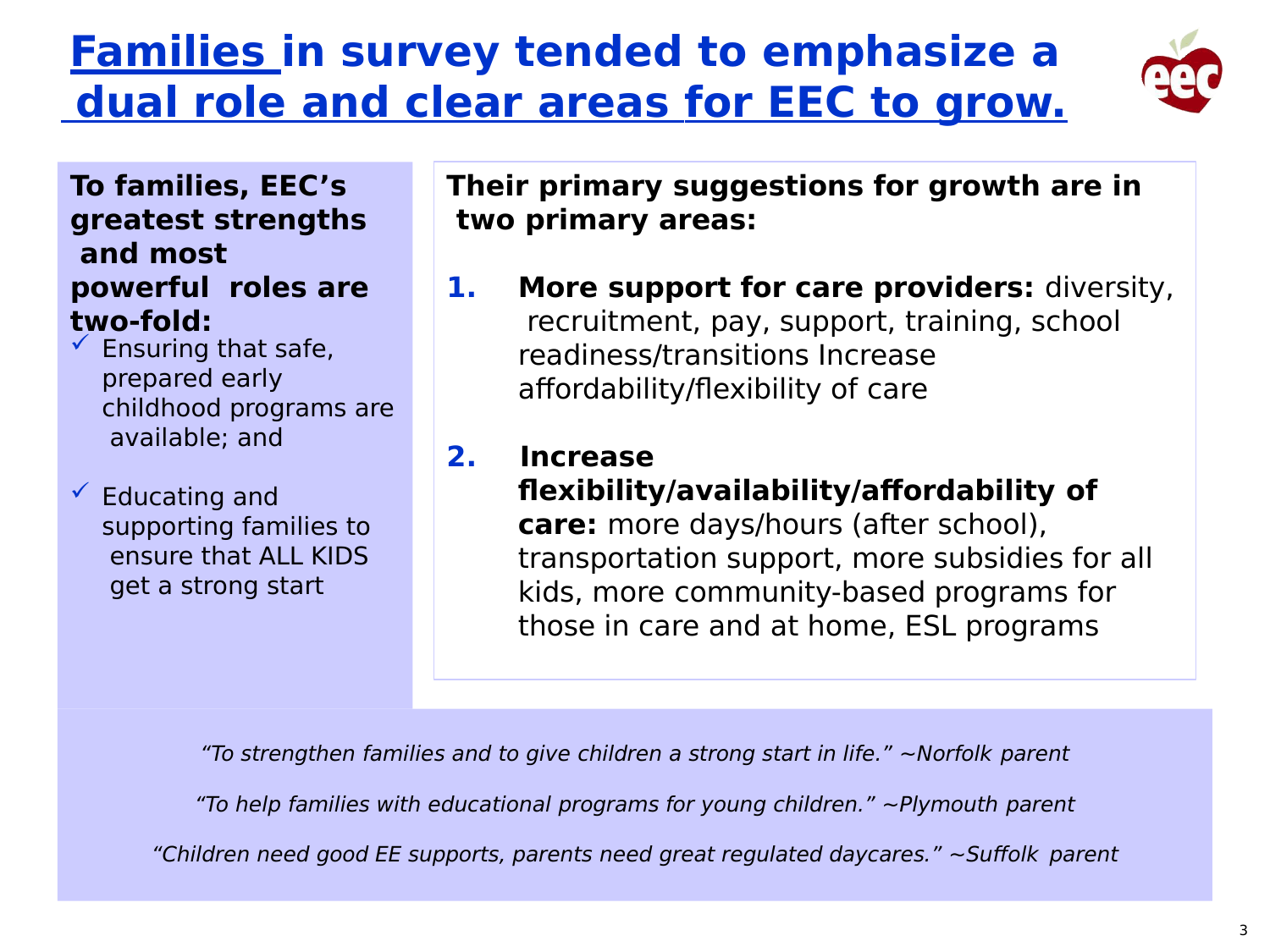

# Families in survey tended to emphasize a
 dual role and clear areas for EEC to grow.

To families, EEC’s  greatest strengths  and most powerful  roles are two-fold:
Their primary suggestions for growth are in  two primary areas:
1.	More support for care providers: diversity,  recruitment, pay, support, training, school  readiness/transitions Increase  affordability/flexibility of care
Ensuring that safe,  prepared early  childhood programs are  available; and
2.	Increase
flexibility/availability/affordability of  care: more days/hours (after school),  transportation support, more subsidies for all  kids, more community-based programs for  those in care and at home, ESL programs
Educating and  supporting families to  ensure that ALL KIDS  get a strong start

“To strengthen families and to give children a strong start in life.” ~Norfolk parent

“To help families with educational programs for young children.” ~Plymouth parent

“Children need good EE supports, parents need great regulated daycares.” ~Suffolk parent
3